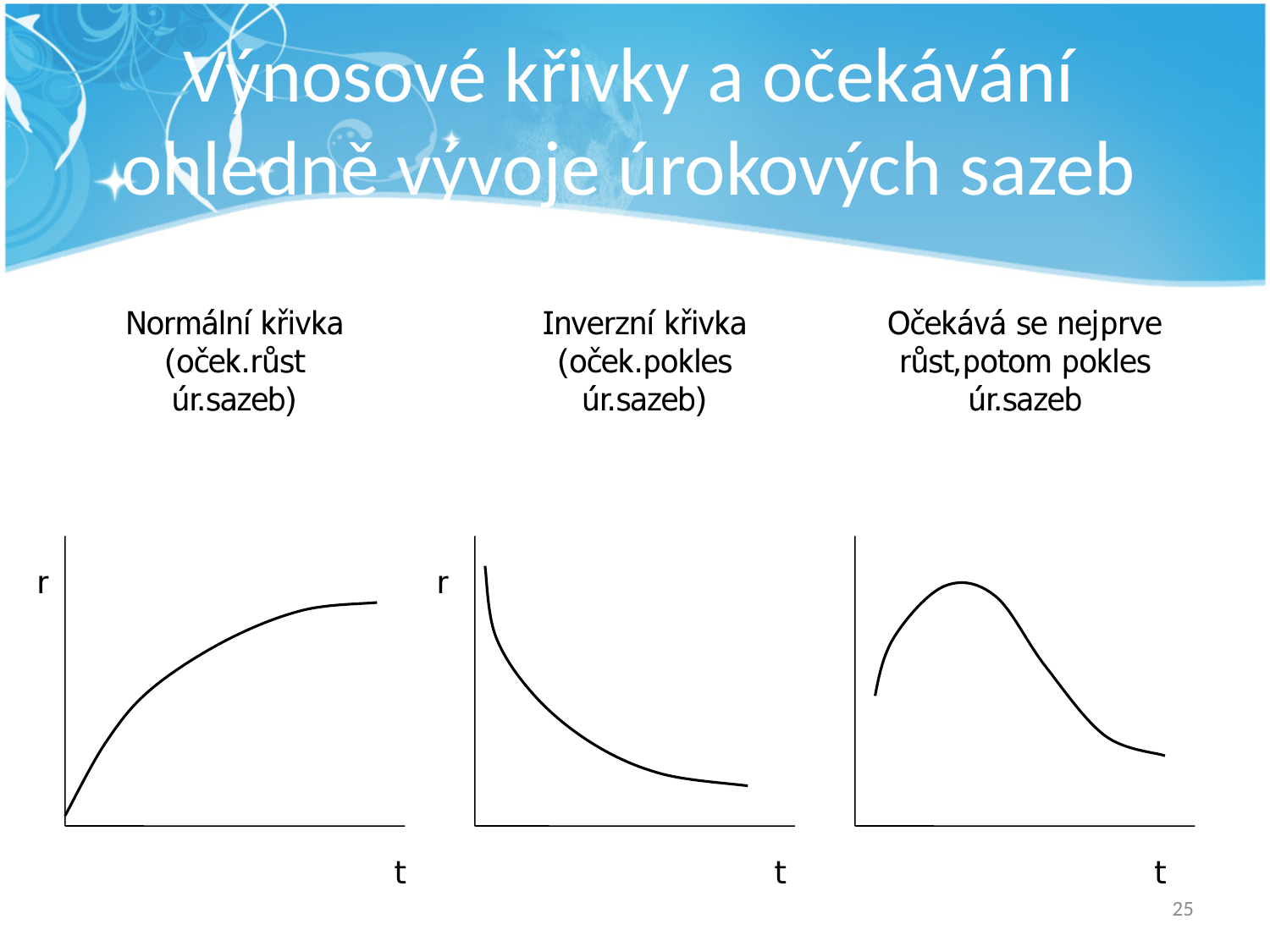

# Výnosové křivky a očekávání ohledně vývoje úrokových sazeb
Normální křivka (oček.růst úr.sazeb)
Inverzní křivka (oček.pokles úr.sazeb)
Očekává se nejprve růst,potom pokles úr.sazeb

r
r

t
t
t
25